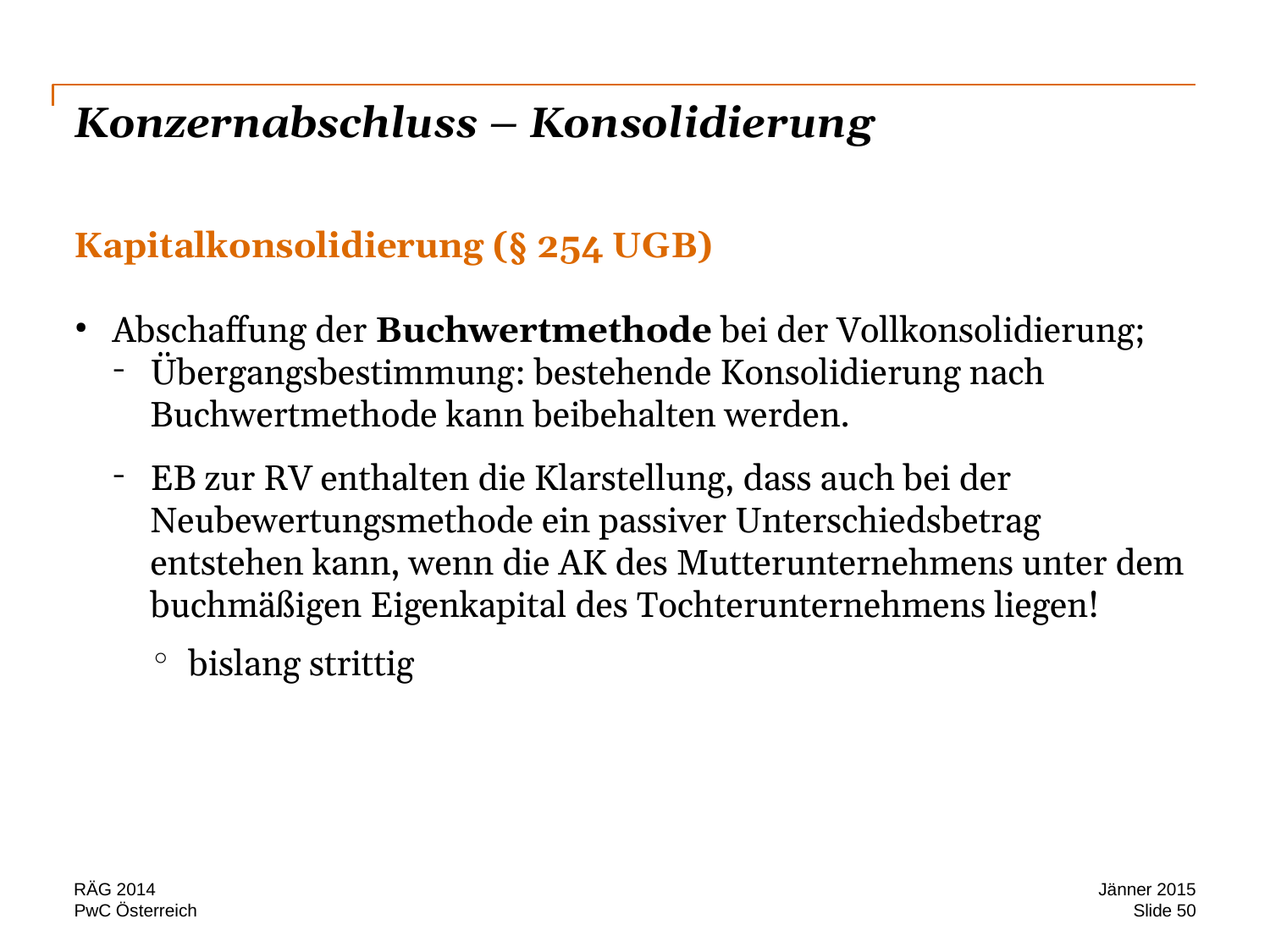

# Konzernabschluss – Konsolidierung
Kapitalkonsolidierung (§ 254 UGB)

Abschaffung der Buchwertmethode bei der Vollkonsolidierung;
Übergangsbestimmung: bestehende Konsolidierung nach Buchwertmethode kann beibehalten werden.
EB zur RV enthalten die Klarstellung, dass auch bei der Neubewertungsmethode ein passiver Unterschiedsbetrag entstehen kann, wenn die AK des Mutterunternehmens unter dem buchmäßigen Eigenkapital des Tochterunternehmens liegen!
bislang strittig

RÄG 2014
Jänner 2015

Slide 50